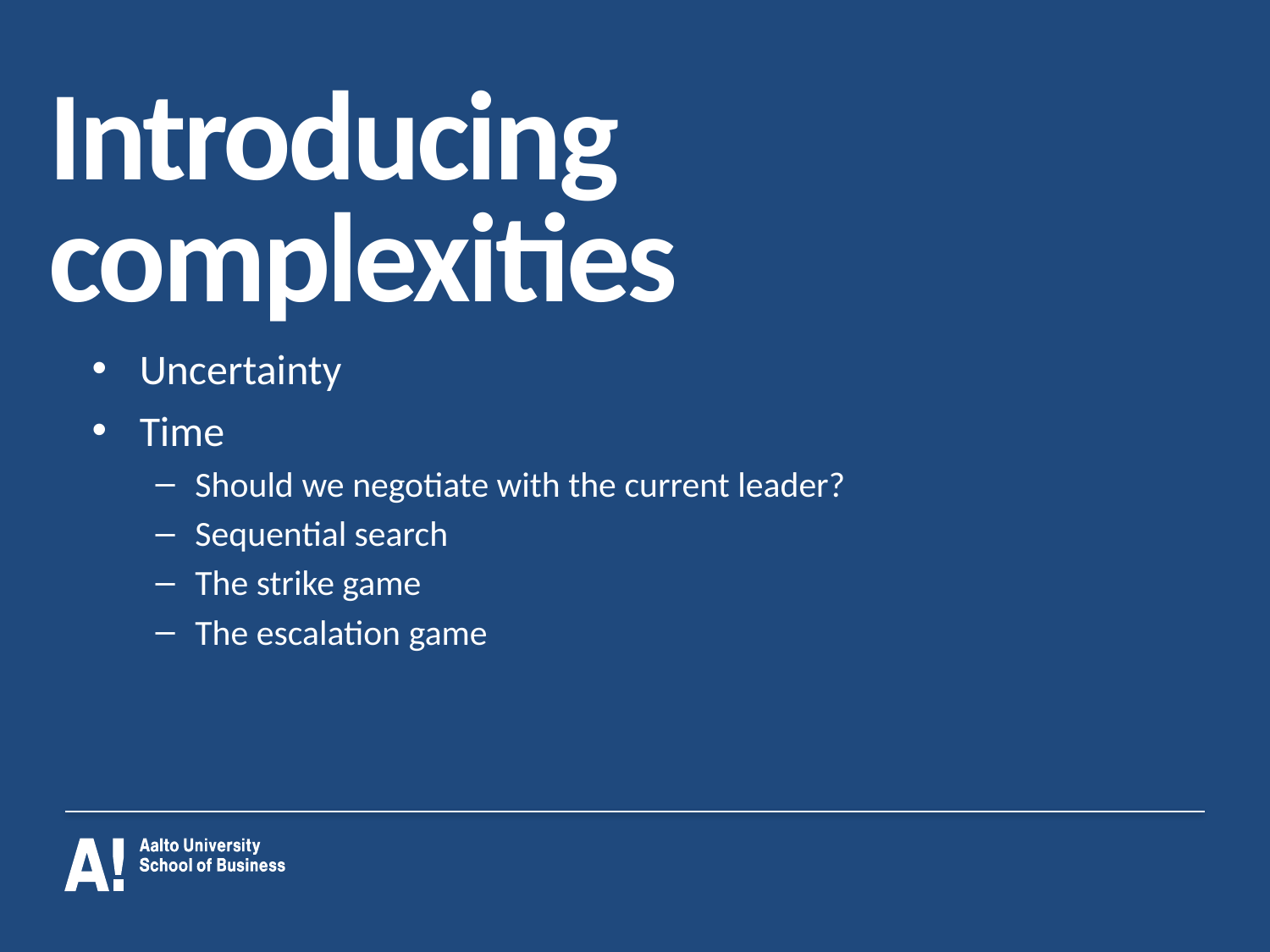

# Introducing complexities
Uncertainty
Time
Should we negotiate with the current leader?
Sequential search
The strike game
The escalation game